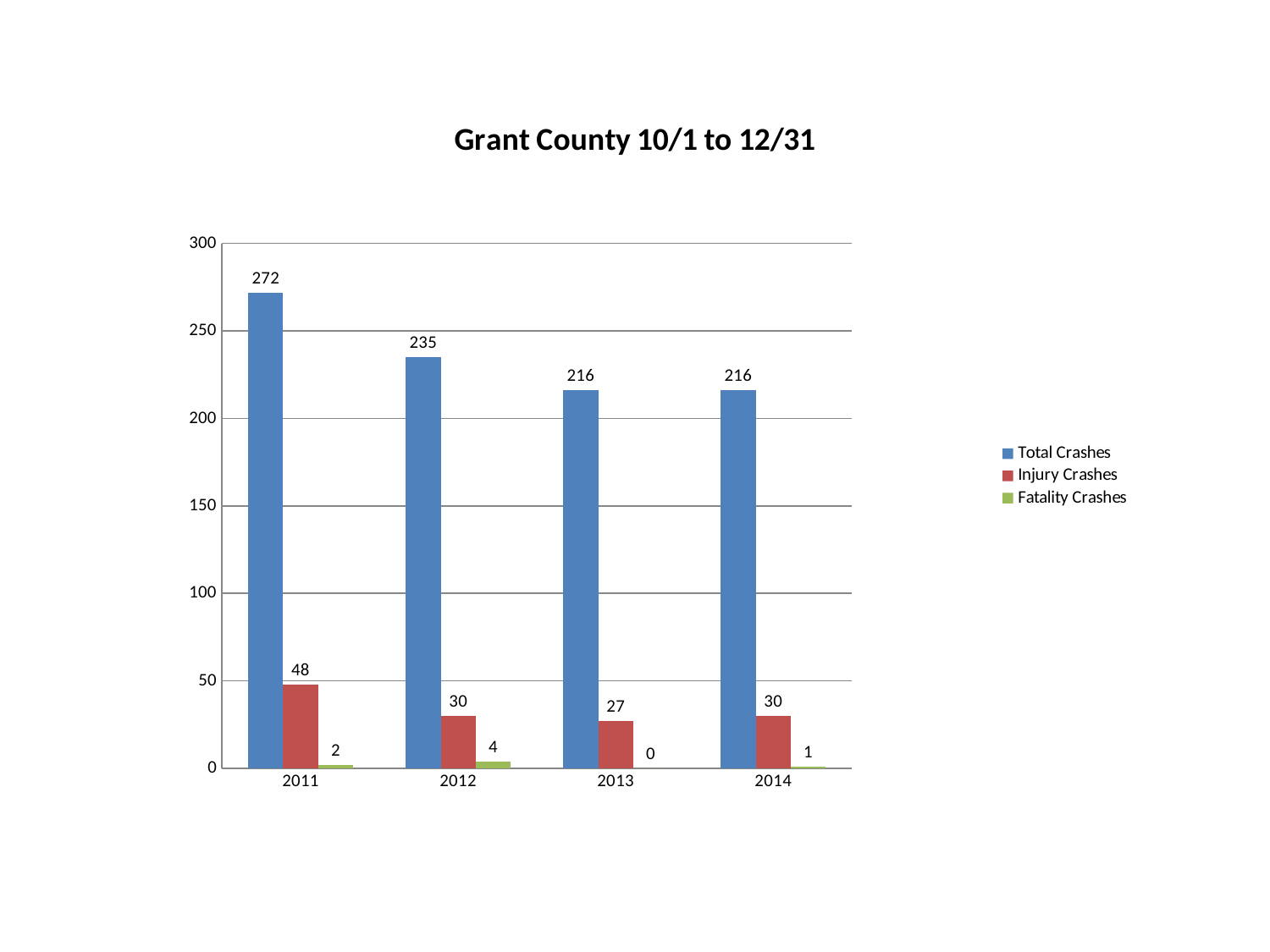

### Chart: Grant County 10/1 to 12/31

| Category | Total Crashes | Injury Crashes | Fatality Crashes |
|---|---|---|---|
| 2011 | 272.0 | 48.0 | 2.0 |
| 2012 | 235.0 | 30.0 | 4.0 |
| 2013 | 216.0 | 27.0 | 0.0 |
| 2014 | 216.0 | 30.0 | 1.0 |